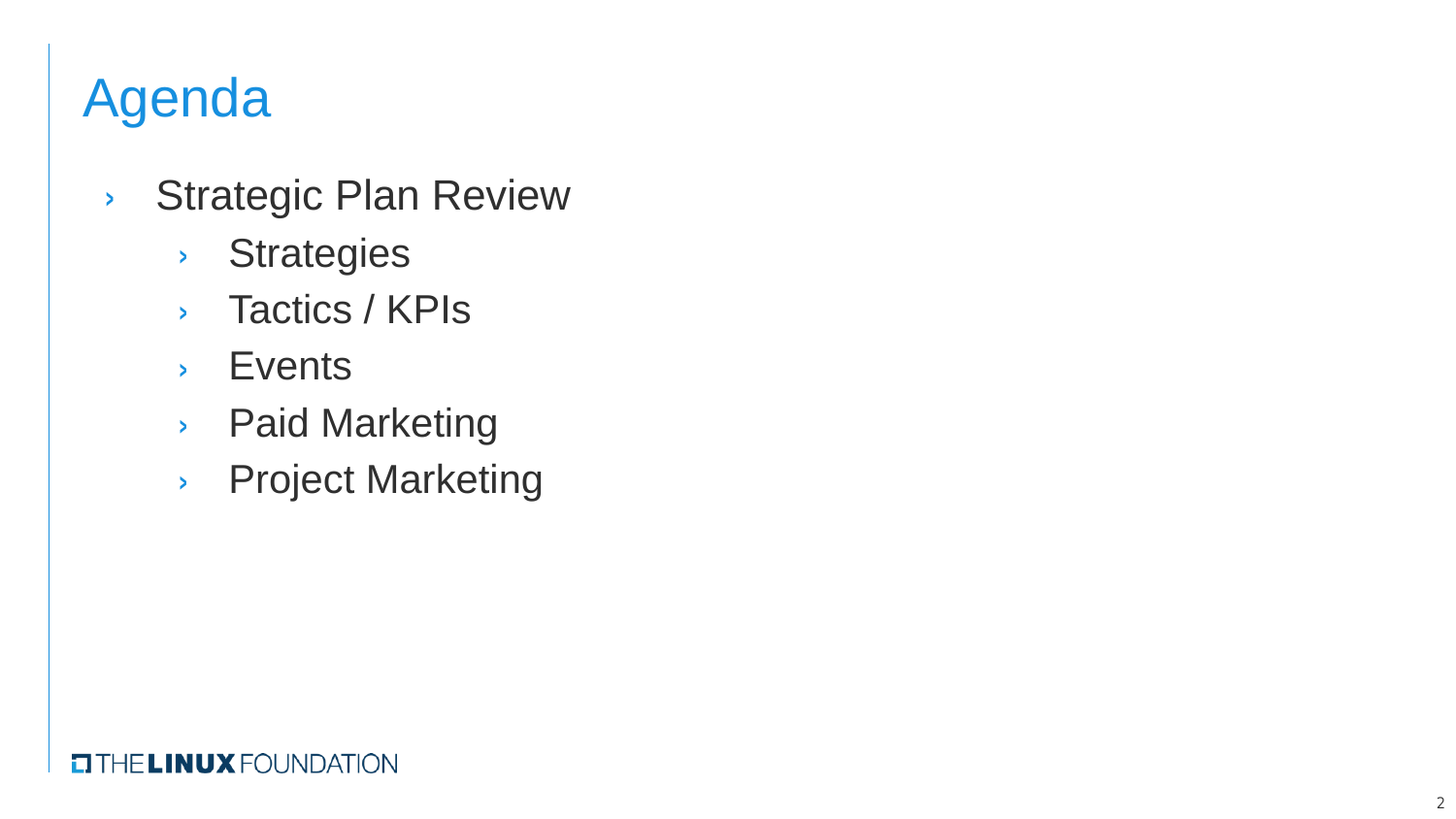

# Agenda
Strategic Plan Review
Strategies
Tactics / KPIs
Events
Paid Marketing
Project Marketing
2